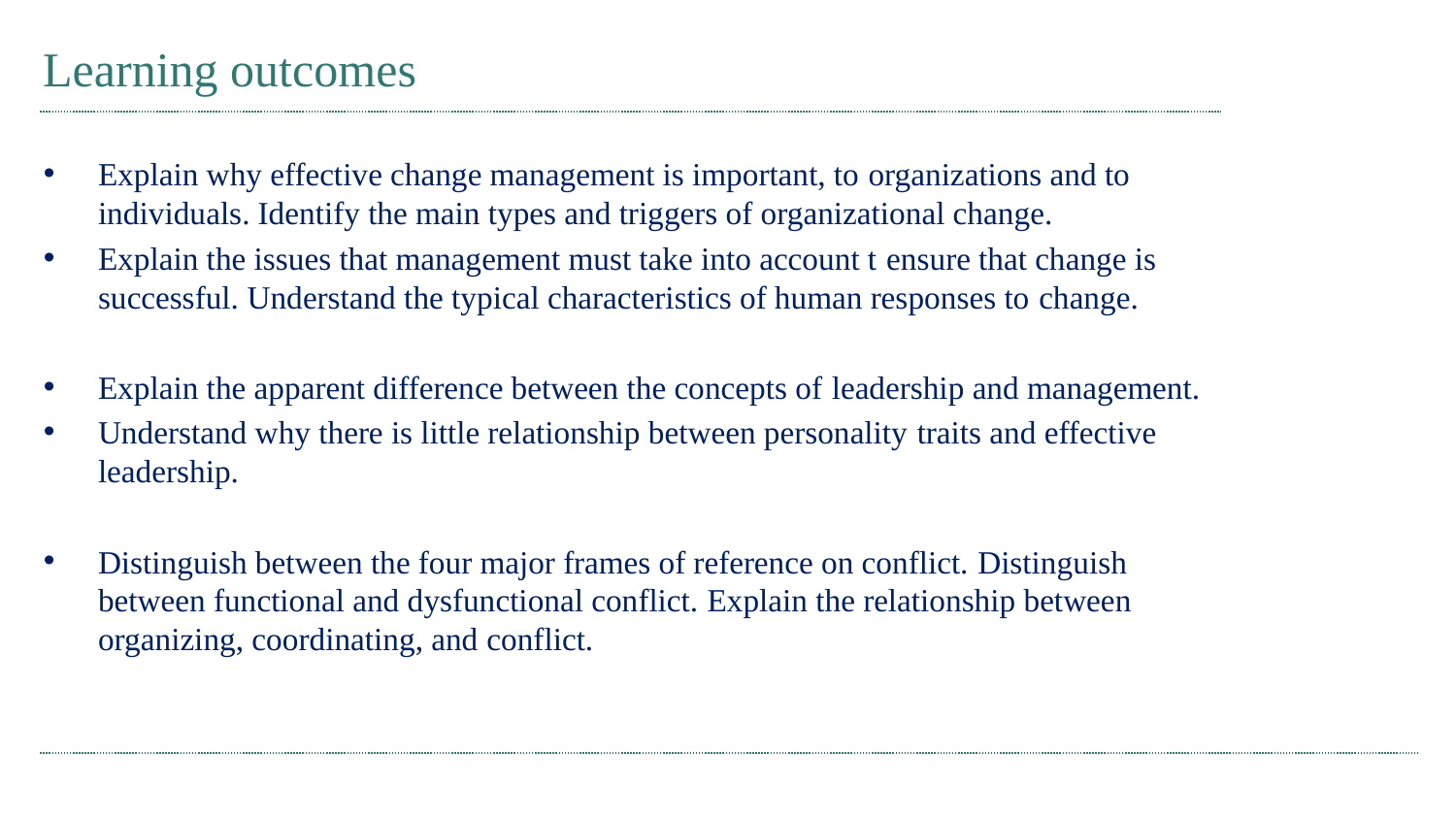

# Learning outcomes
Explain why effective change management is important, to organizations and to individuals. Identify the main types and triggers of organizational change.
Explain the issues that management must take into account t ensure that change is successful. Understand the typical characteristics of human responses to change.

Explain the apparent difference between the concepts of leadership and management.
Understand why there is little relationship between personality traits and effective leadership.

Distinguish between the four major frames of reference on conflict. Distinguish between functional and dysfunctional conflict. Explain the relationship between organizing, coordinating, and conflict.